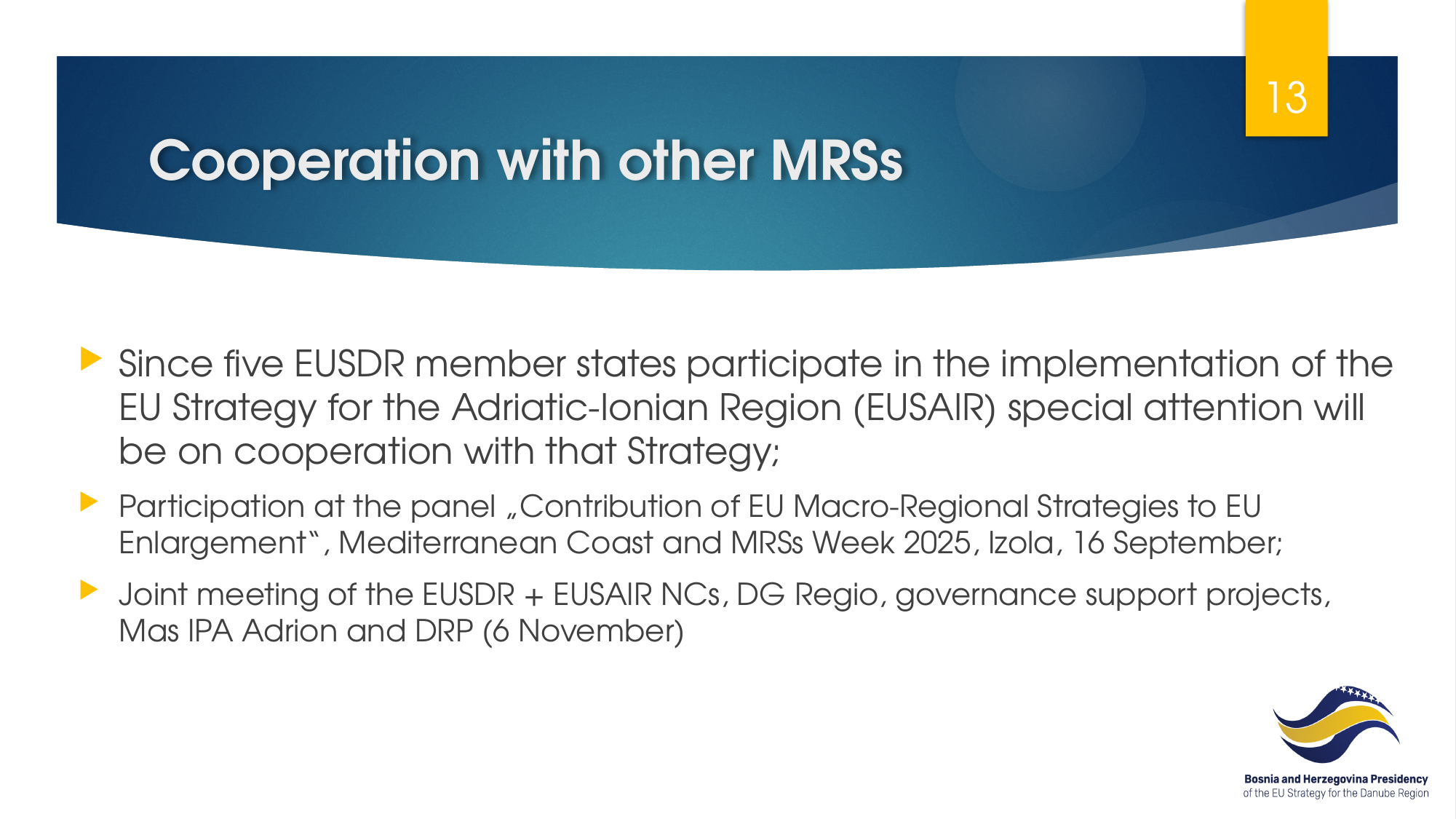

13
# Cooperation with other MRSs
Since five EUSDR member states participate in the implementation of the EU Strategy for the Adriatic-Ionian Region (EUSAIR) special attention will be on cooperation with that Strategy;
Participation at the panel „Contribution of EU Macro-Regional Strategies to EU Enlargement“, Mediterranean Coast and MRSs Week 2025, Izola, 16 September;
Joint meeting of the EUSDR + EUSAIR NCs, DG Regio, governance support projects, Mas IPA Adrion and DRP (6 November)